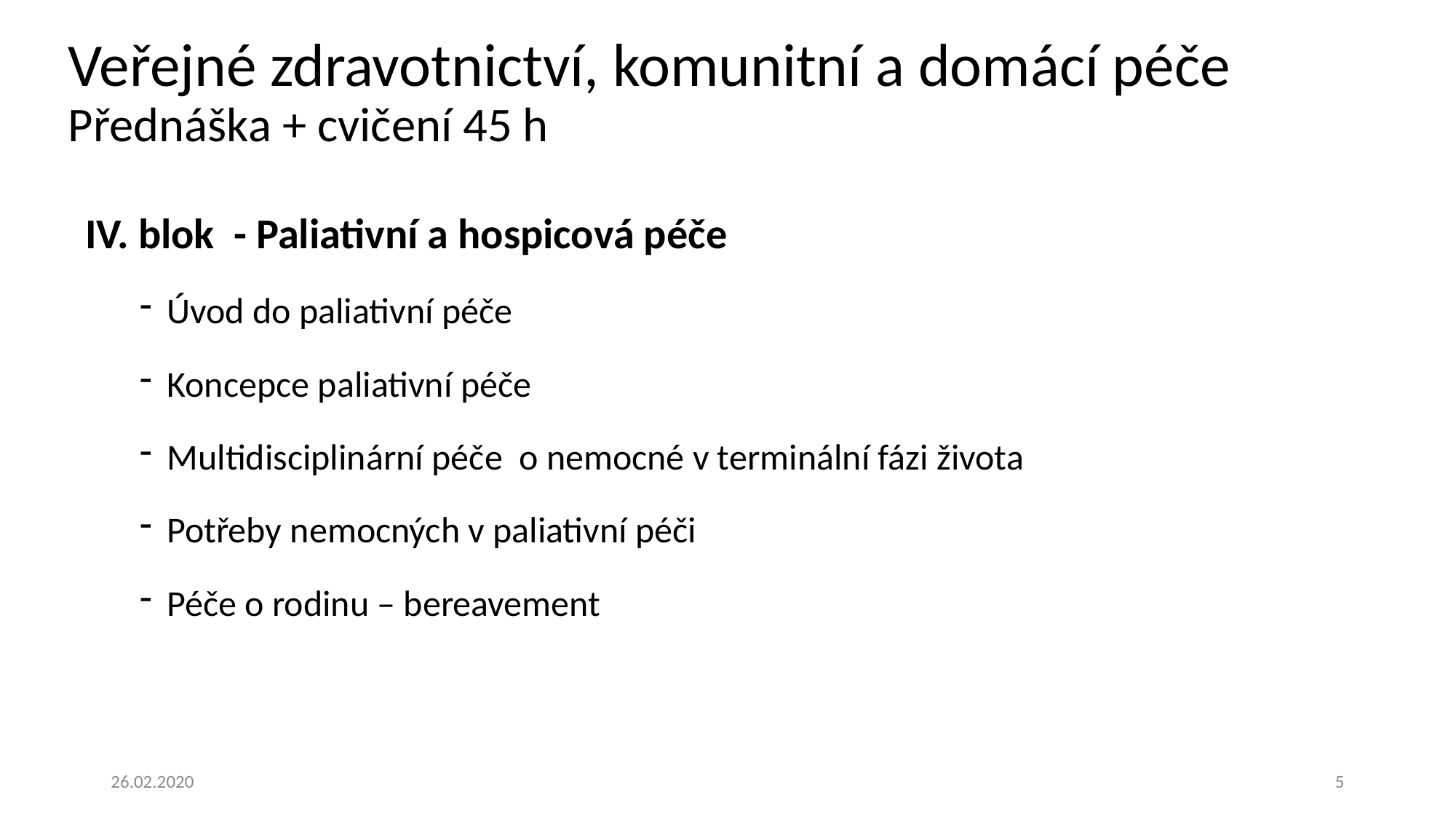

# Veřejné zdravotnictví, komunitní a domácí péče Přednáška + cvičení 45 h
IV. blok  - Paliativní a hospicová péče
Úvod do paliativní péče
Koncepce paliativní péče
Multidisciplinární péče  o nemocné v terminální fázi života
Potřeby nemocných v paliativní péči
Péče o rodinu – bereavement

26.02.2020
5